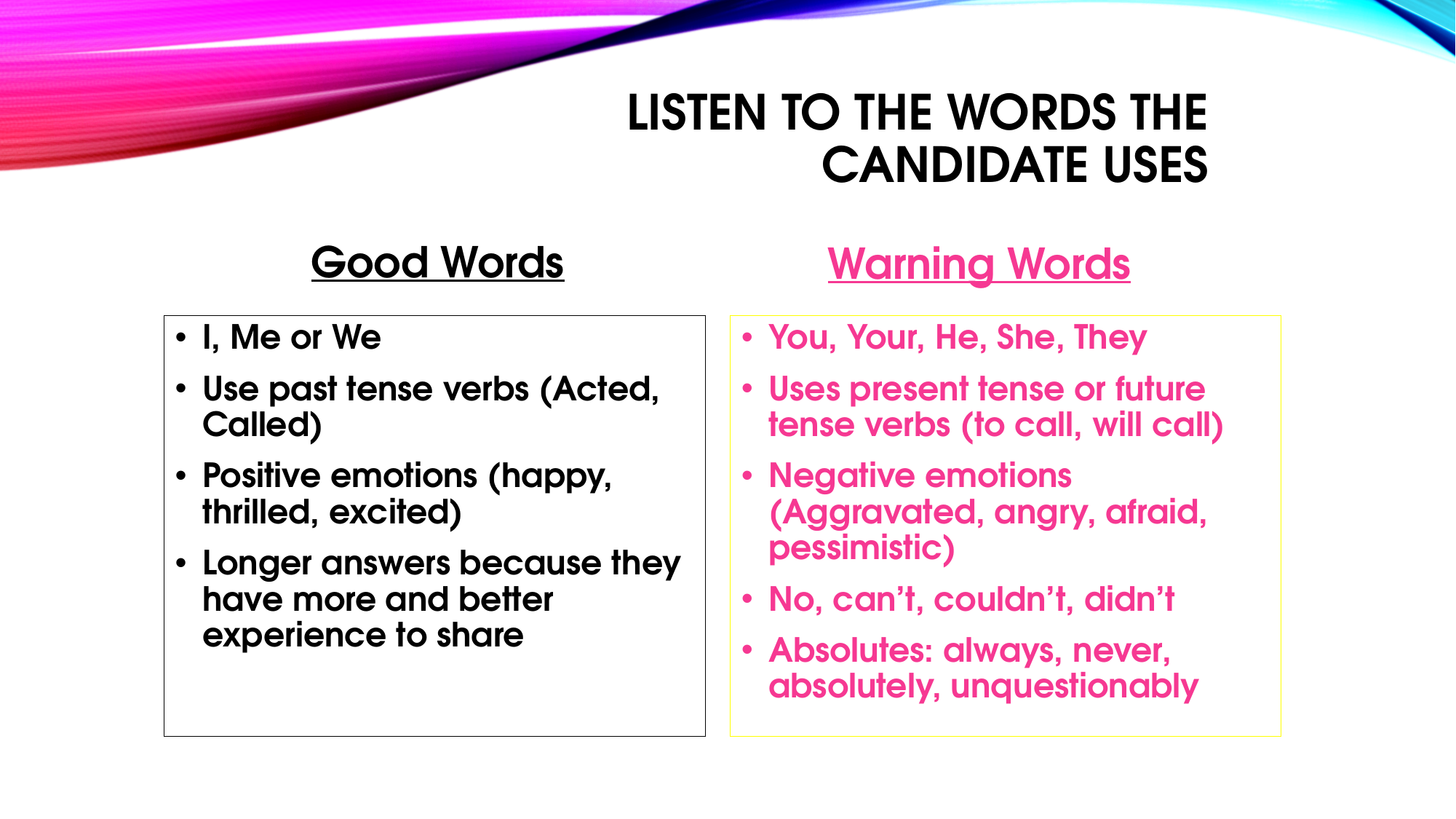

# Listen to the words the Candidate Uses
Good Words
Warning Words
I, Me or We
Use past tense verbs (Acted, Called)
Positive emotions (happy, thrilled, excited)
Longer answers because they have more and better experience to share
You, Your, He, She, They
Uses present tense or future tense verbs (to call, will call)
Negative emotions (Aggravated, angry, afraid, pessimistic)
No, can’t, couldn’t, didn’t
Absolutes: always, never, absolutely, unquestionably